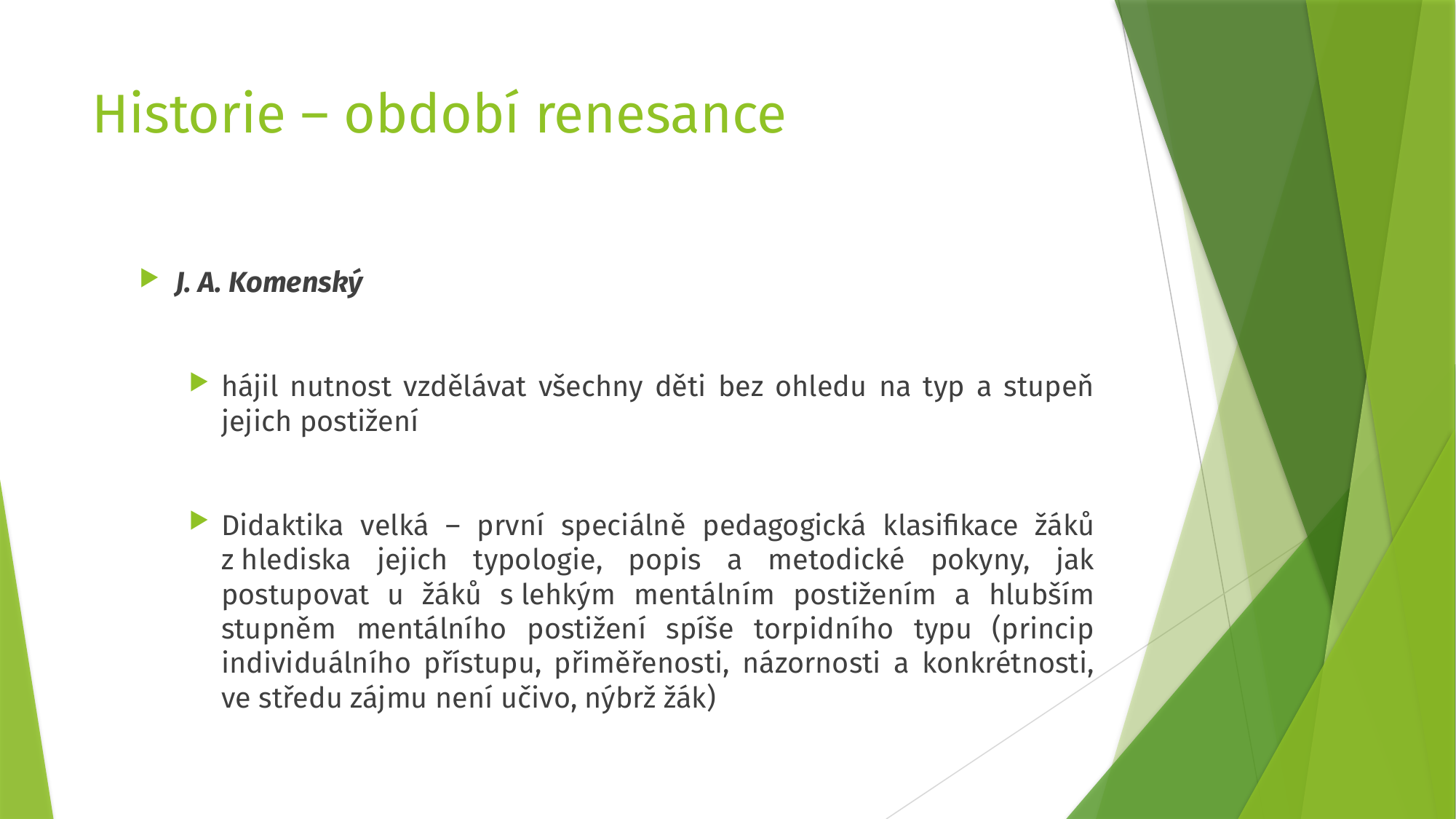

# Historie – období renesance
J. A. Komenský

hájil nutnost vzdělávat všechny děti bez ohledu na typ a stupeň jejich postižení

Didaktika velká – první speciálně pedagogická klasifikace žáků z hlediska jejich typologie, popis a metodické pokyny, jak postupovat u žáků s lehkým mentálním postižením a hlubším stupněm mentálního postižení spíše torpidního typu (princip individuálního přístupu, přiměřenosti, názornosti a konkrétnosti, ve středu zájmu není učivo, nýbrž žák)